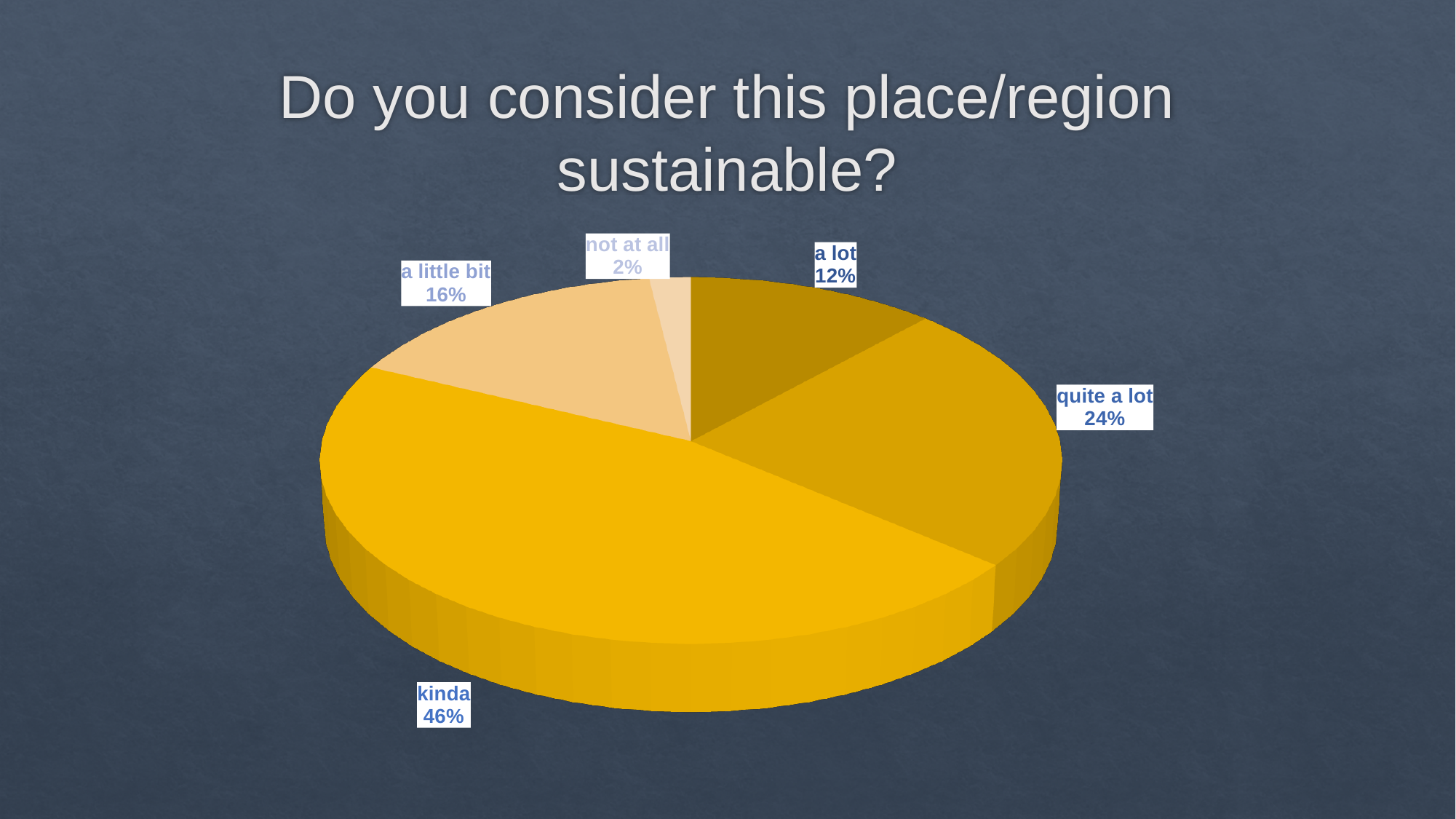

# Do you consider this place/region sustainable?

[unsupported chart]